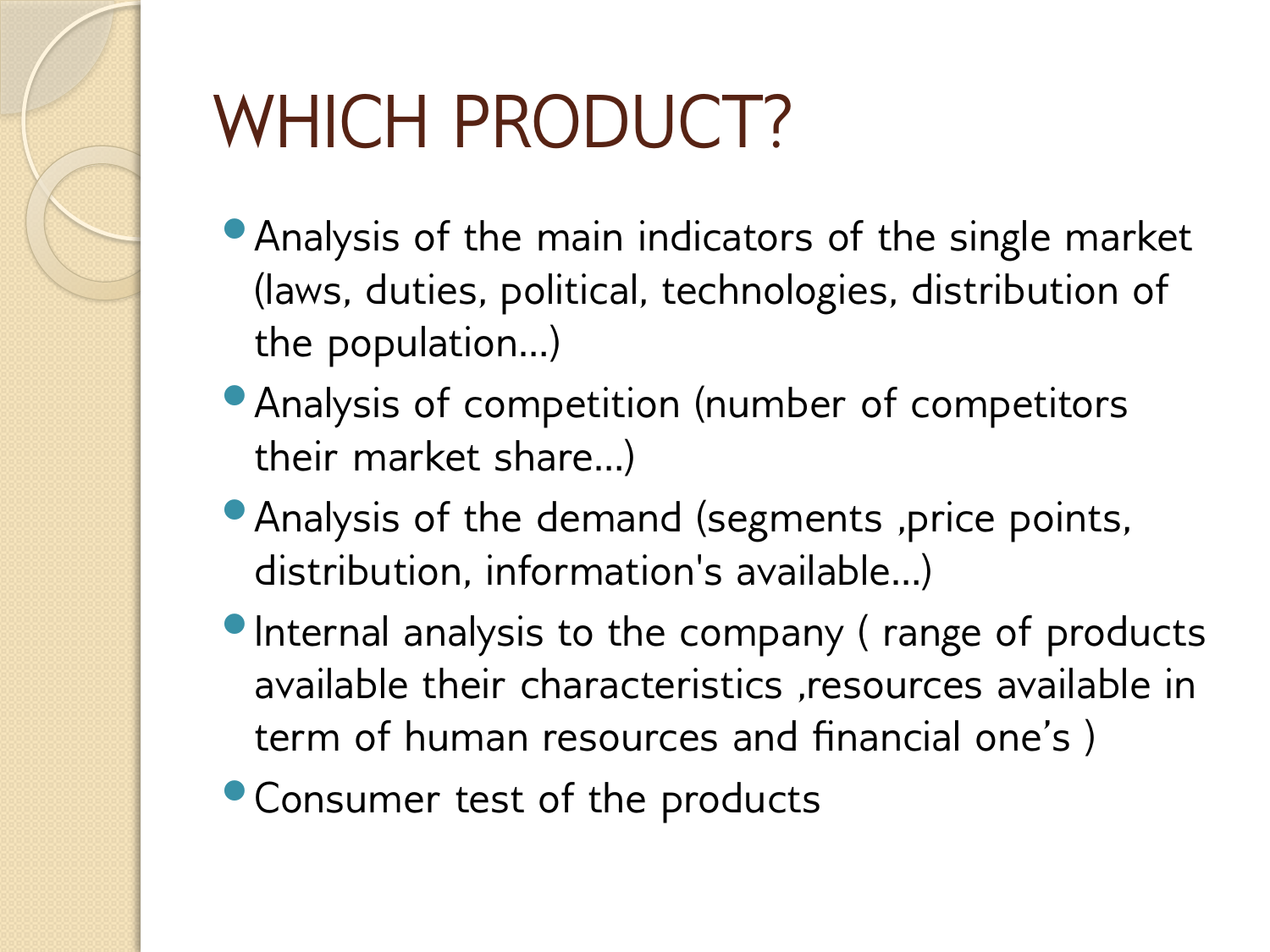

# WHICH PRODUCT?
Analysis of the main indicators of the single market (laws, duties, political, technologies, distribution of the population…)
Analysis of competition (number of competitors their market share…)
Analysis of the demand (segments ,price points, distribution, information's available…)
Internal analysis to the company ( range of products available their characteristics ,resources available in term of human resources and financial one’s )
Consumer test of the products